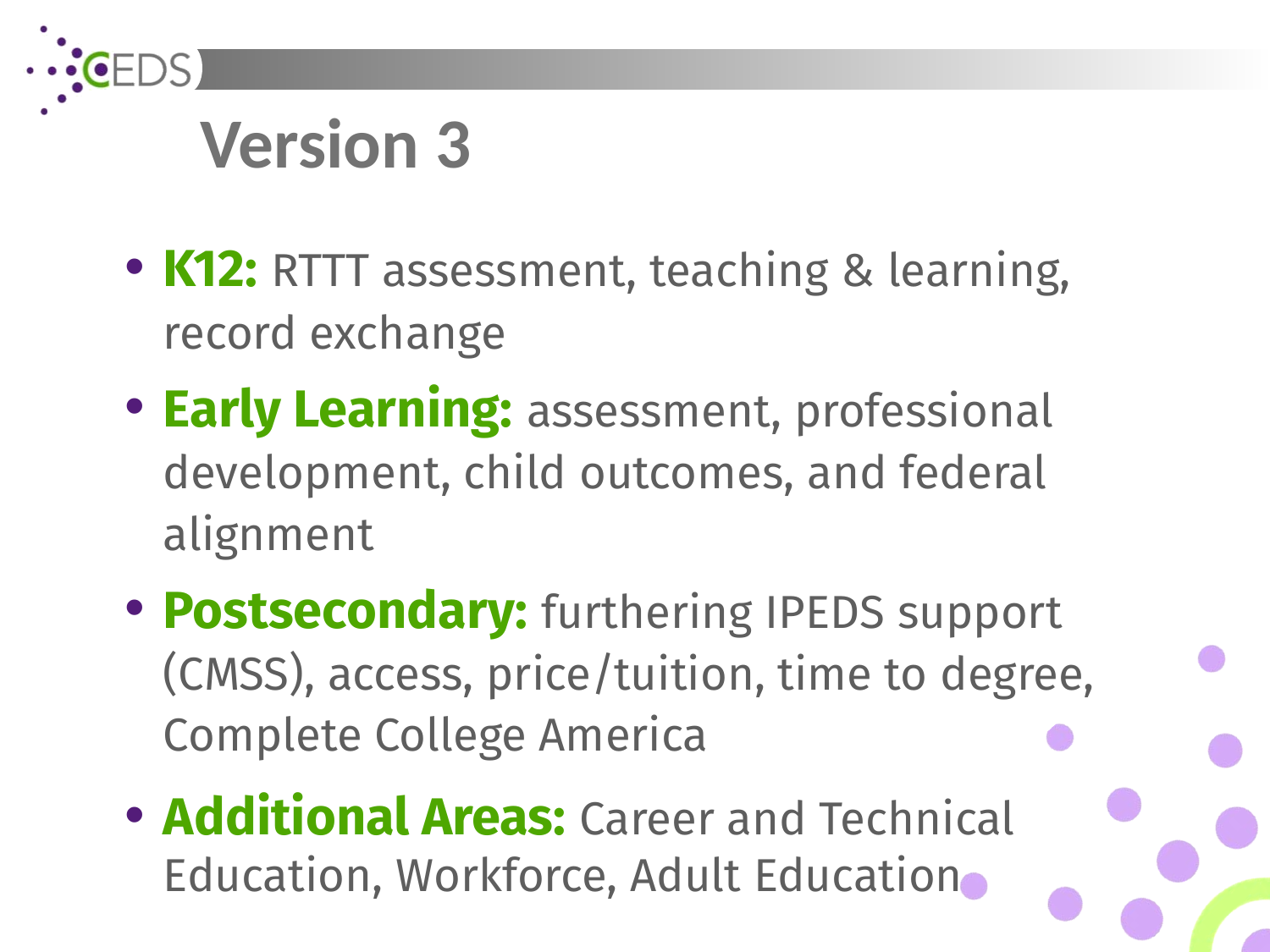

# Version 3
K12: RTTT assessment, teaching & learning, record exchange
Early Learning: assessment, professional development, child outcomes, and federal alignment
Postsecondary: furthering IPEDS support (CMSS), access, price/tuition, time to degree, Complete College America

Additional Areas: Career and Technical Education, Workforce, Adult Education